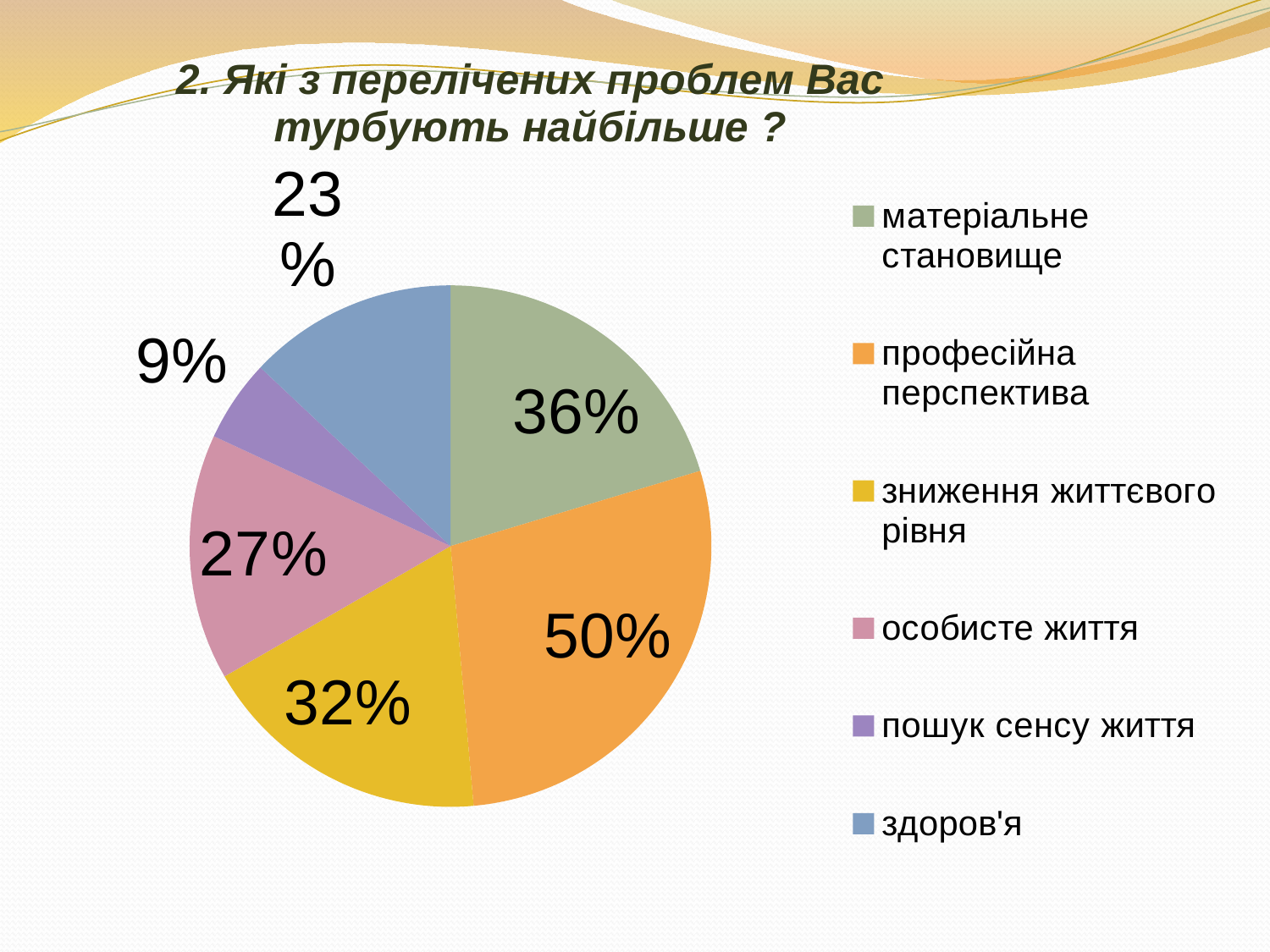

### Chart: 2. Які з перелічених проблем Вас турбують найбільше ?

| Category | Продажи |
|---|---|
| матеріальне становище | 0.36000000000000026 |
| професійна перспектива | 0.5 |
| зниження життєвого рівня | 0.32000000000000034 |
| особисте життя  | 0.27 |
| пошук сенсу життя | 0.09000000000000002 |
| здоров'я | 0.23 |
#